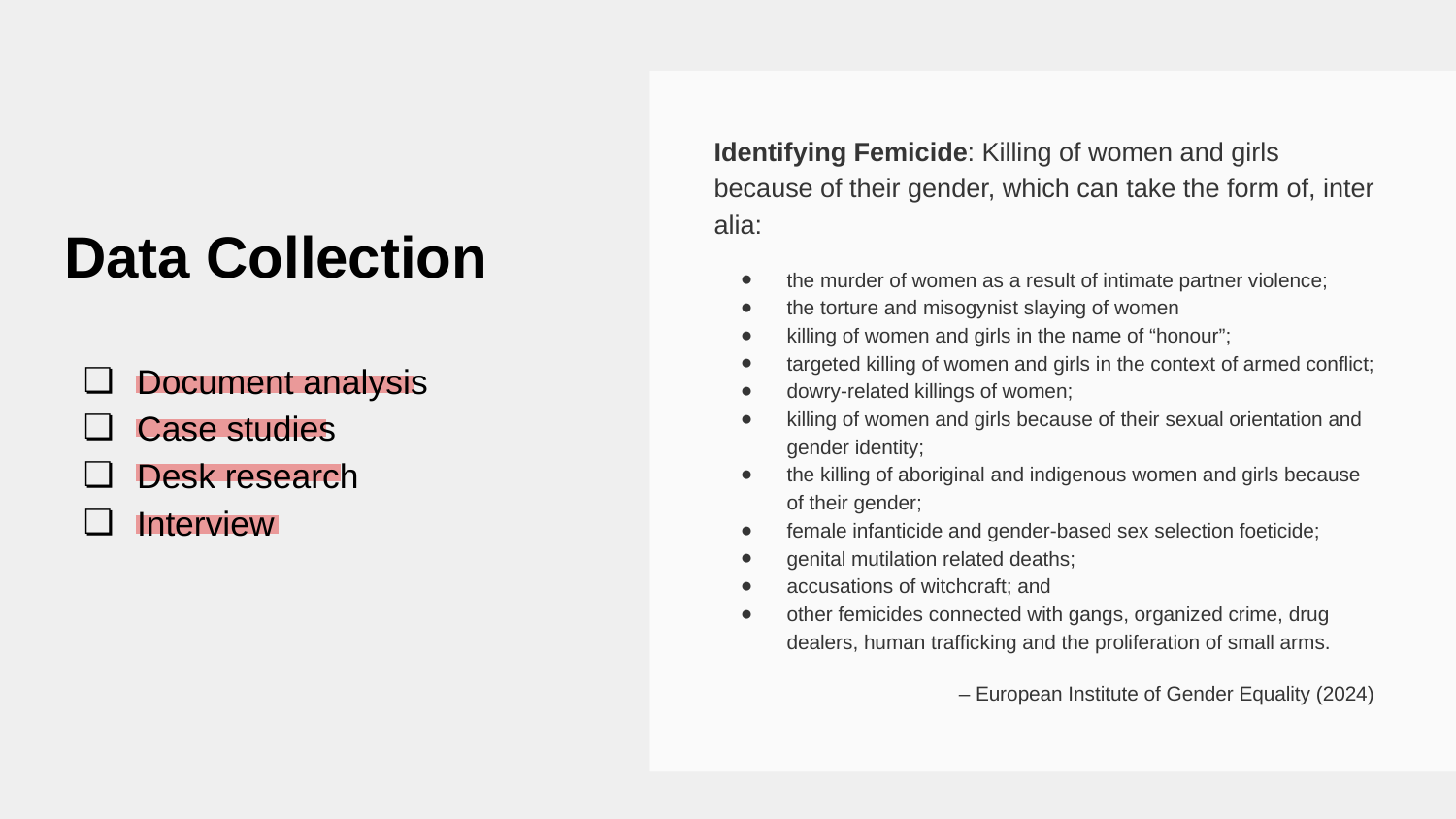

Identifying Femicide: Killing of women and girls because of their gender, which can take the form of, inter alia:
the murder of women as a result of intimate partner violence;
the torture and misogynist slaying of women
killing of women and girls in the name of “honour”;
targeted killing of women and girls in the context of armed conflict;
dowry-related killings of women;
killing of women and girls because of their sexual orientation and gender identity;
the killing of aboriginal and indigenous women and girls because of their gender;
female infanticide and gender-based sex selection foeticide;
genital mutilation related deaths;
accusations of witchcraft; and
other femicides connected with gangs, organized crime, drug dealers, human trafficking and the proliferation of small arms.
– European Institute of Gender Equality (2024)
# Data Collection
Document analysis
Case studies
Desk research
Interview